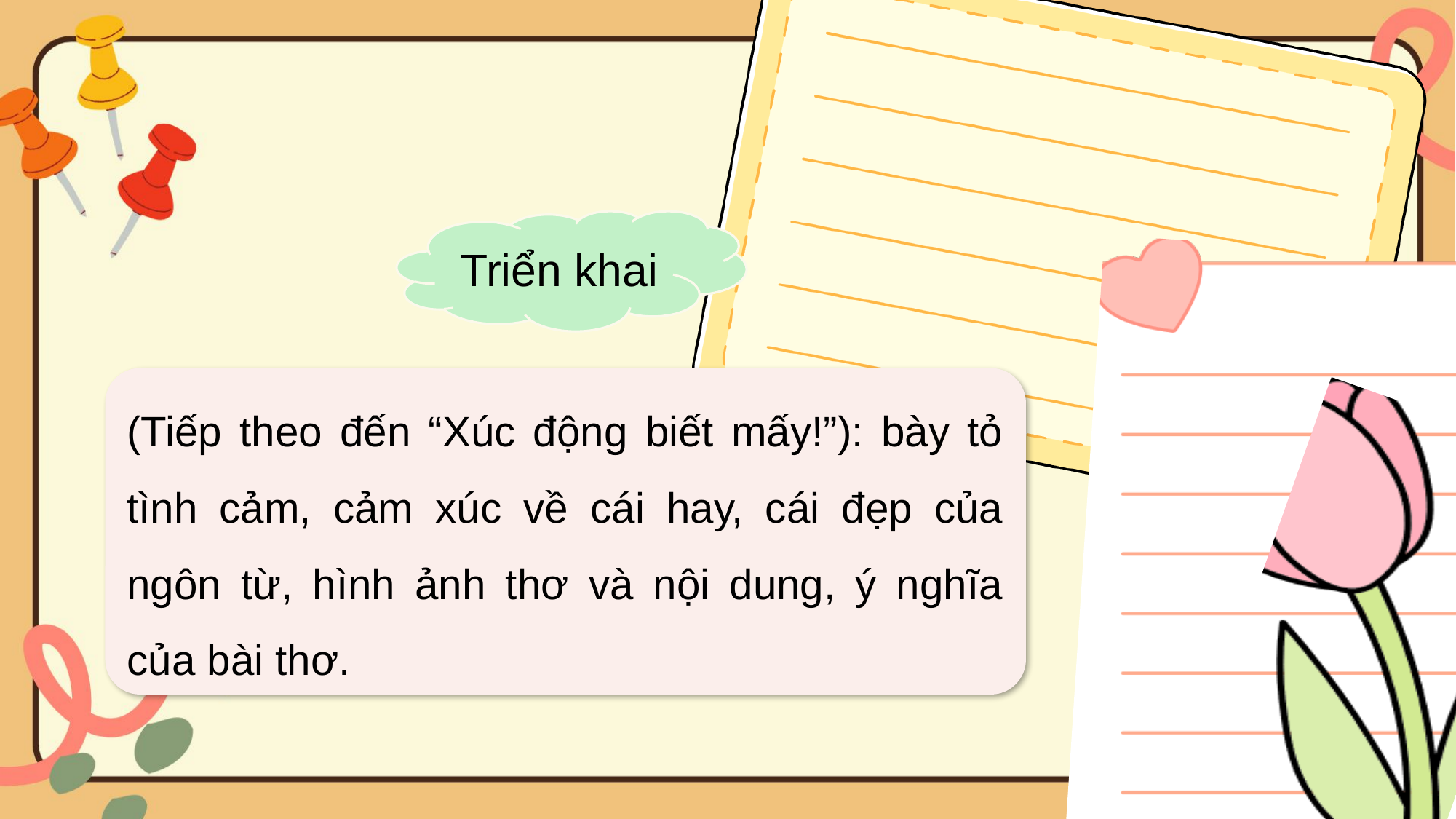

Triển khai

(Tiếp theo đến “Xúc động biết mấy!”): bày tỏ tình cảm, cảm xúc về cái hay, cái đẹp của ngôn từ, hình ảnh thơ và nội dung, ý nghĩa của bài thơ.